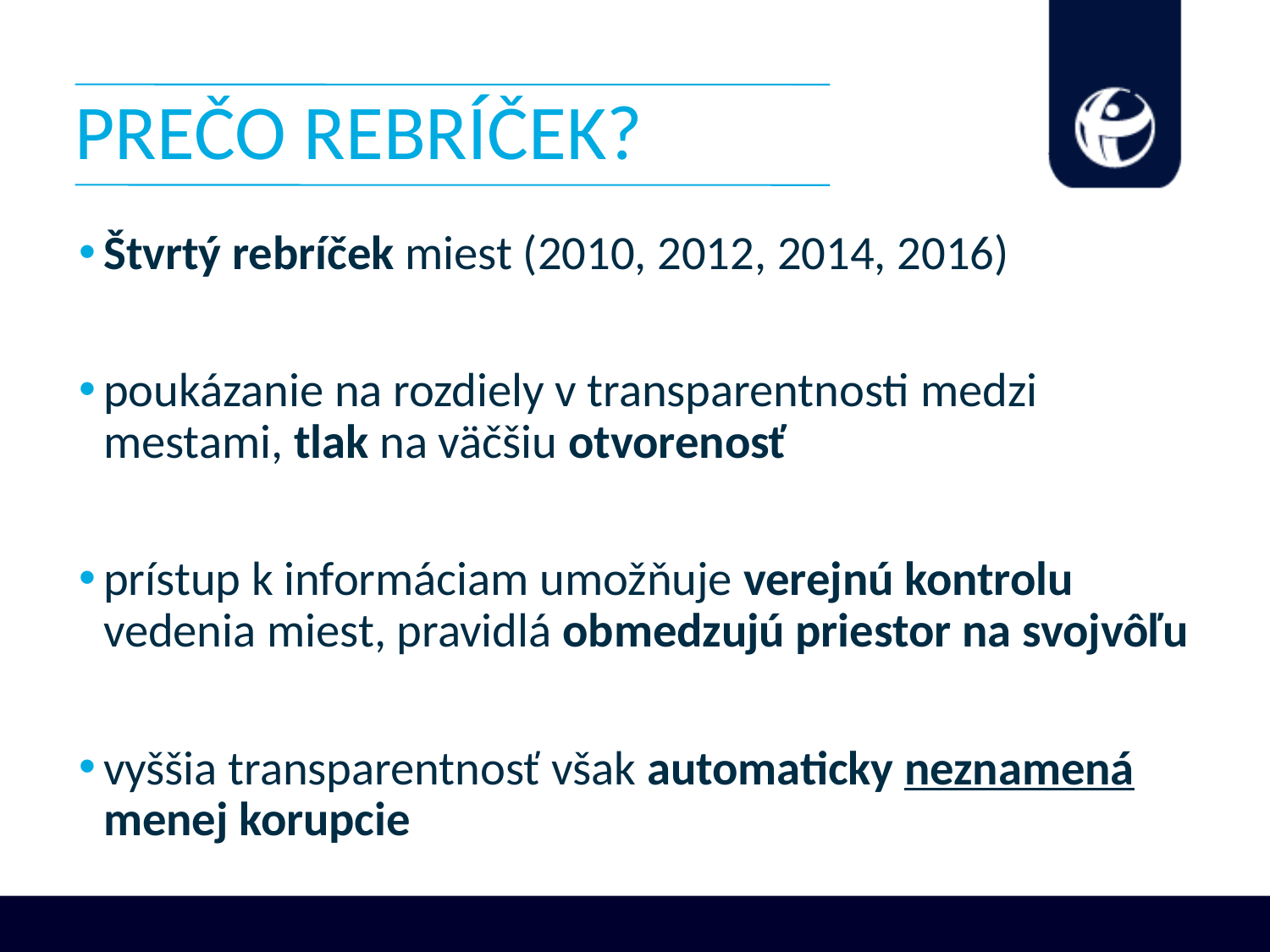

# PREČO REBRÍČEK?
Štvrtý rebríček miest (2010, 2012, 2014, 2016)

poukázanie na rozdiely v transparentnosti medzi mestami, tlak na väčšiu otvorenosť

prístup k informáciam umožňuje verejnú kontrolu vedenia miest, pravidlá obmedzujú priestor na svojvôľu

vyššia transparentnosť však automaticky neznamená menej korupcie